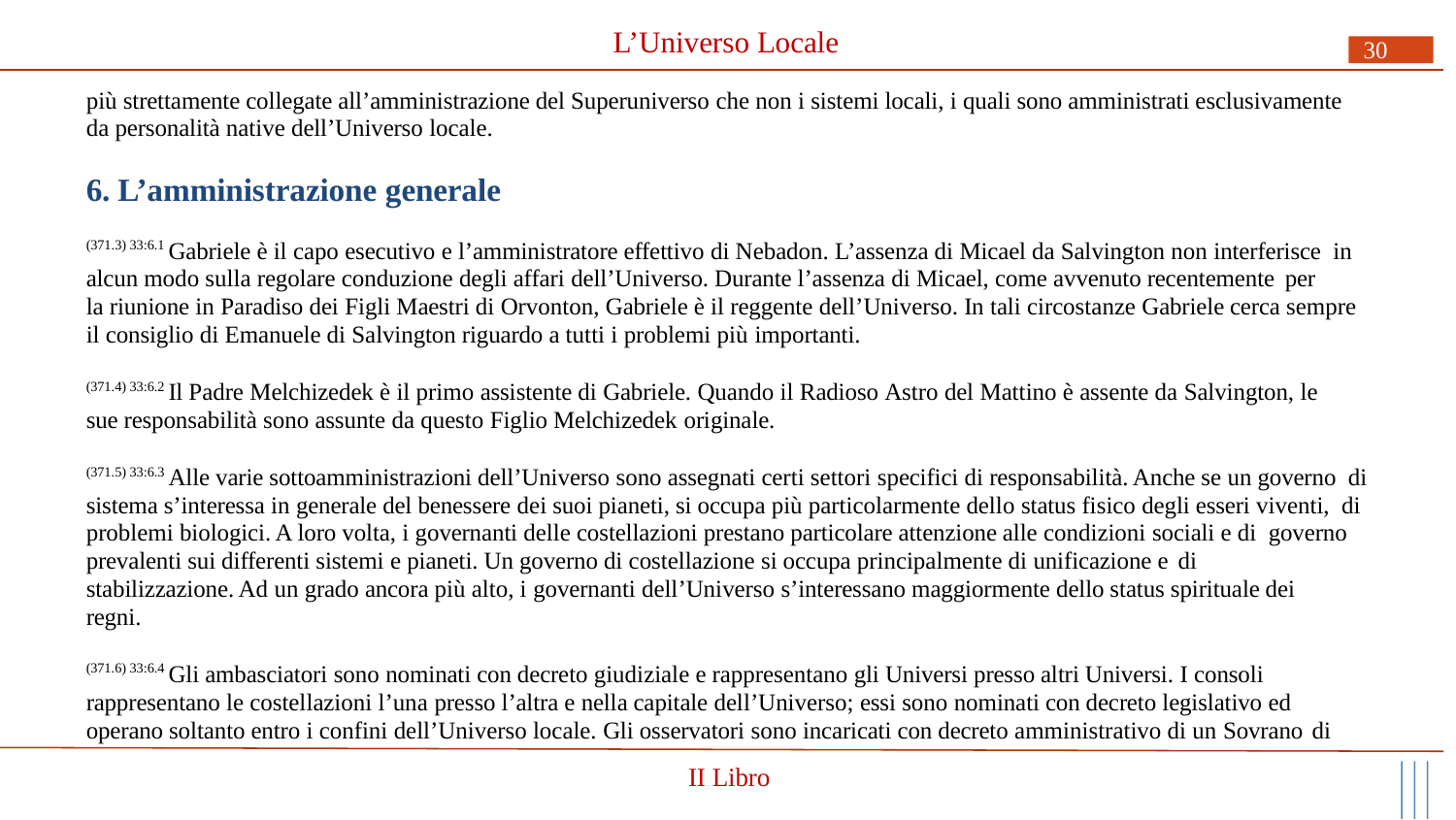

# L’Universo Locale
30

più strettamente collegate all’amministrazione del Superuniverso che non i sistemi locali, i quali sono amministrati esclusivamente  da personalità native dell’Universo locale.

6. L’amministrazione generale
(371.3) 33:6.1 Gabriele è il capo esecutivo e l’amministratore effettivo di Nebadon. L’assenza di Micael da Salvington non interferisce  in alcun modo sulla regolare conduzione degli affari dell’Universo. Durante l’assenza di Micael, come avvenuto recentemente per
la riunione in Paradiso dei Figli Maestri di Orvonton, Gabriele è il reggente dell’Universo. In tali circostanze Gabriele cerca sempre  il consiglio di Emanuele di Salvington riguardo a tutti i problemi più importanti.

(371.4) 33:6.2 Il Padre Melchizedek è il primo assistente di Gabriele. Quando il Radioso Astro del Mattino è assente da Salvington, le  sue responsabilità sono assunte da questo Figlio Melchizedek originale.

(371.5) 33:6.3 Alle varie sottoamministrazioni dell’Universo sono assegnati certi settori specifici di responsabilità. Anche se un governo  di sistema s’interessa in generale del benessere dei suoi pianeti, si occupa più particolarmente dello status fisico degli esseri viventi,  di problemi biologici. A loro volta, i governanti delle costellazioni prestano particolare attenzione alle condizioni sociali e di  governo prevalenti sui differenti sistemi e pianeti. Un governo di costellazione si occupa principalmente di unificazione e di
stabilizzazione. Ad un grado ancora più alto, i governanti dell’Universo s’interessano maggiormente dello status spirituale dei  regni.

(371.6) 33:6.4 Gli ambasciatori sono nominati con decreto giudiziale e rappresentano gli Universi presso altri Universi. I consoli  rappresentano le costellazioni l’una presso l’altra e nella capitale dell’Universo; essi sono nominati con decreto legislativo ed  operano soltanto entro i confini dell’Universo locale. Gli osservatori sono incaricati con decreto amministrativo di un Sovrano di

II Libro